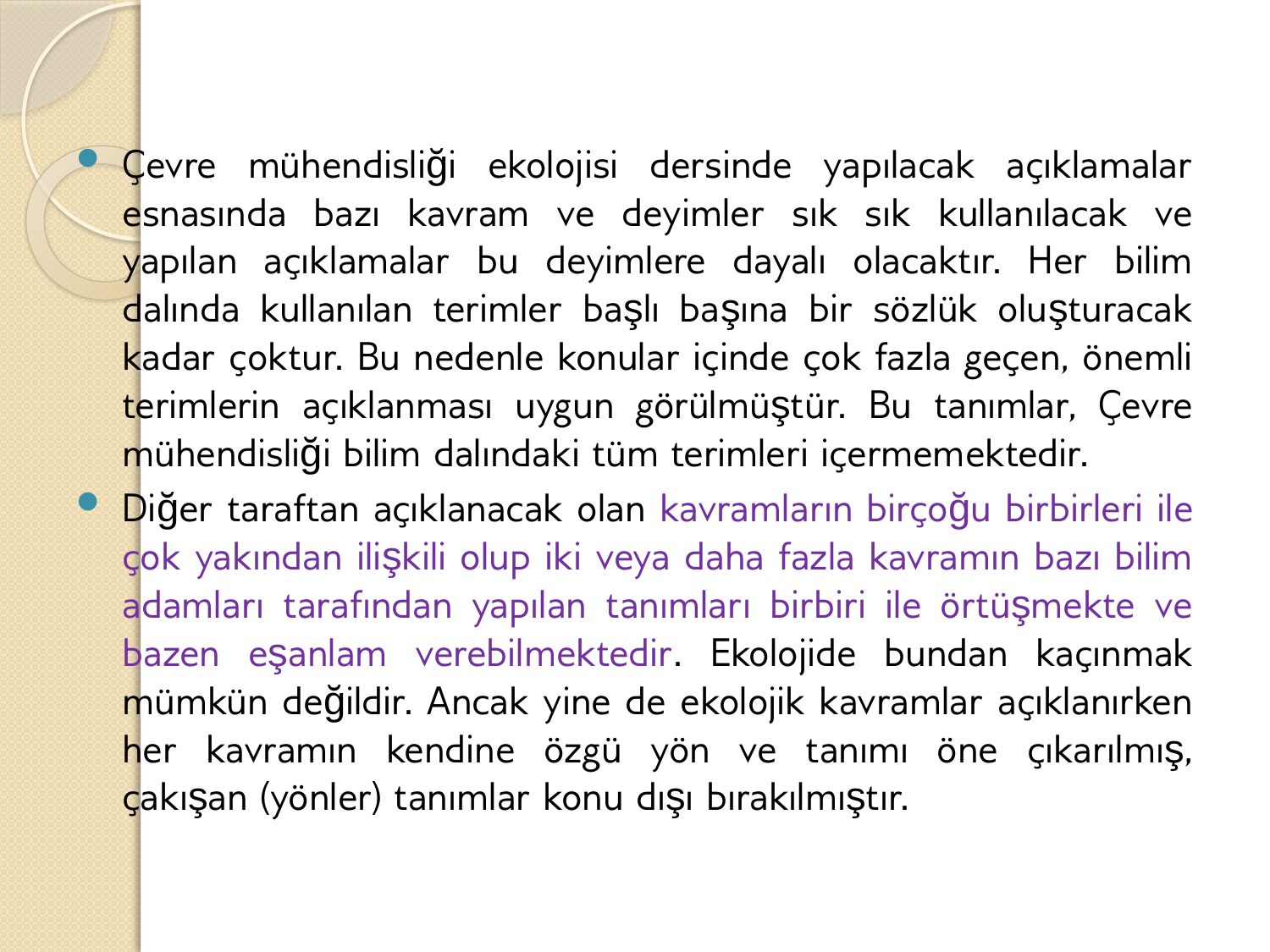

Çevre mühendisliği ekolojisi dersinde yapılacak açıklamalar esnasında bazı kavram ve deyimler sık sık kullanılacak ve yapılan açıklamalar bu deyimlere dayalı olacaktır. Her bilim dalında kullanılan terimler başlı başına bir sözlük oluşturacak kadar çoktur. Bu nedenle konular içinde çok fazla geçen, önemli terimlerin açıklanması uygun görülmüştür. Bu tanımlar, Çevre mühendisliği bilim dalındaki tüm terimleri içermemektedir.
Diğer taraftan açıklanacak olan kavramların birçoğu birbirleri ile çok yakından ilişkili olup iki veya daha fazla kavramın bazı bilim adamları tarafından yapılan tanımları birbiri ile örtüşmekte ve bazen eşanlam verebilmektedir. Ekolojide bundan kaçınmak mümkün değildir. Ancak yine de ekolojik kavramlar açıklanırken her kavramın kendine özgü yön ve tanımı öne çıkarılmış, çakışan (yönler) tanımlar konu dışı bırakılmıştır.